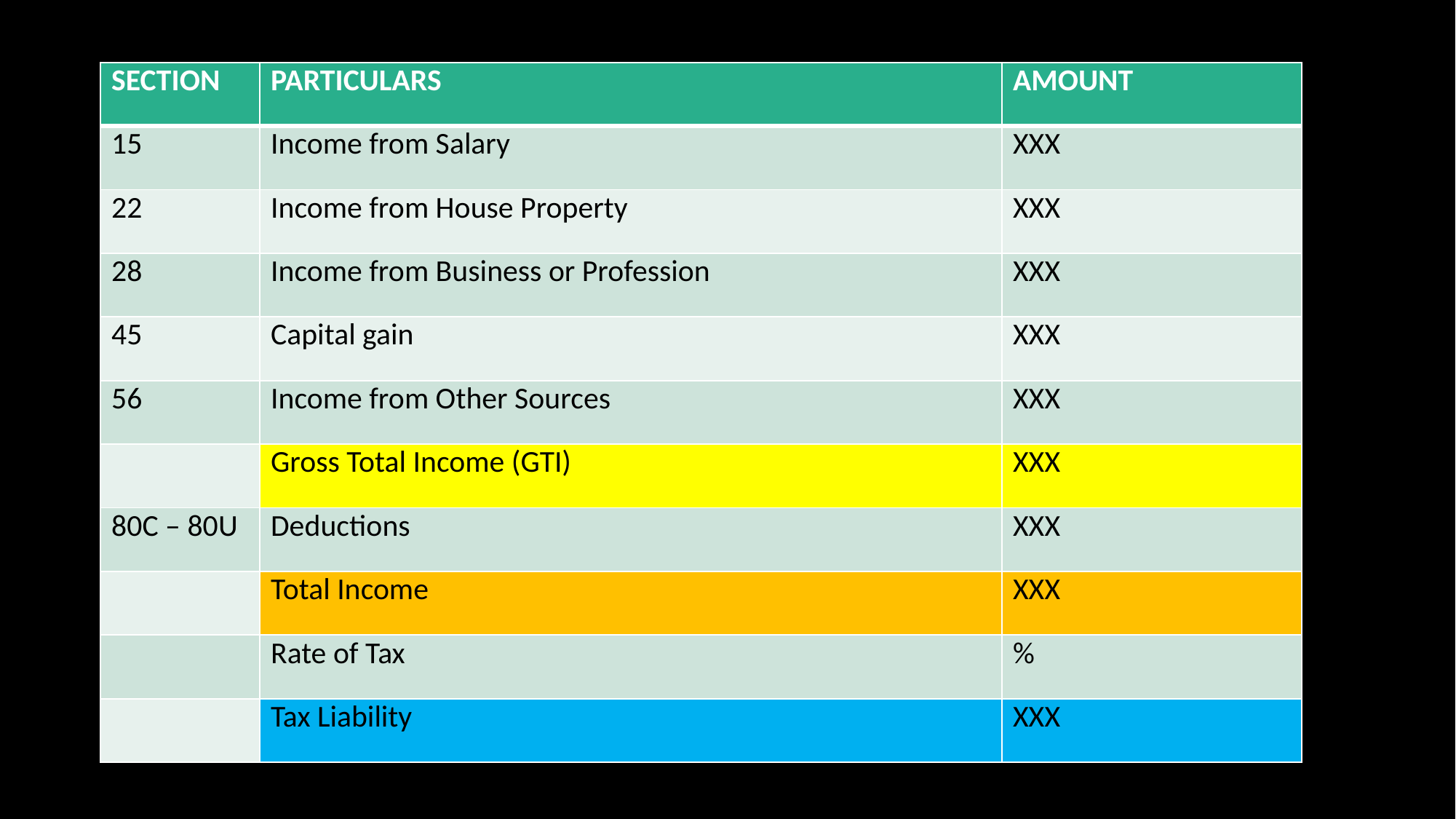

| SECTION | PARTICULARS | AMOUNT |
| --- | --- | --- |
| 15 | Income from Salary | XXX |
| 22 | Income from House Property | XXX |
| 28 | Income from Business or Profession | XXX |
| 45 | Capital gain | XXX |
| 56 | Income from Other Sources | XXX |
|  | Gross Total Income (GTI) | XXX |
| 80C – 80U | Deductions | XXX |
|  | Total Income | XXX |
|  | Rate of Tax | % |
|  | Tax Liability | XXX |